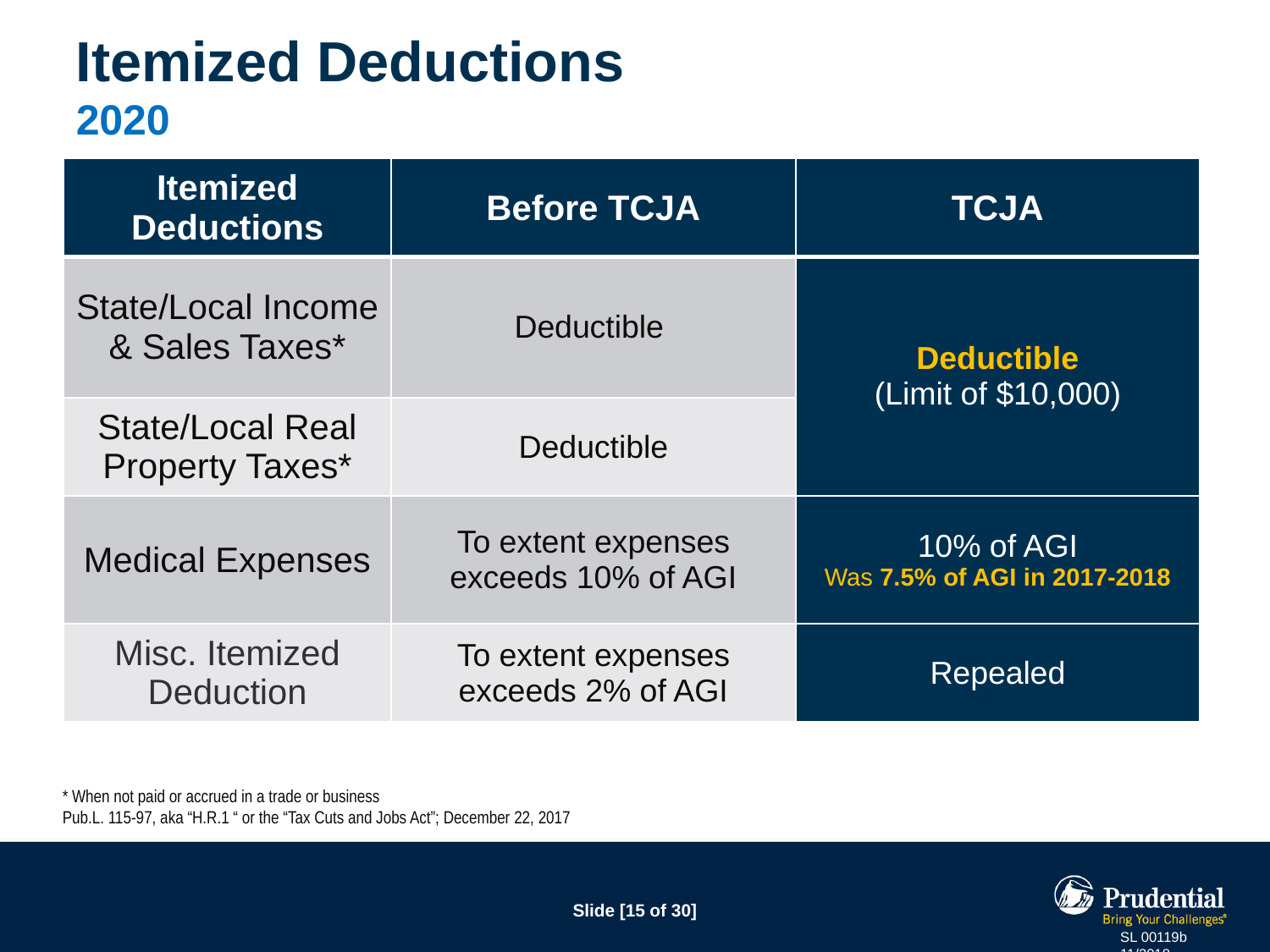

# Itemized Deductions 2020
| Itemized Deductions | Before TCJA | TCJA |
| --- | --- | --- |
| State/Local Income & Sales Taxes\* | Deductible | Deductible (Limit of $10,000) |
| State/Local Real Property Taxes\* | Deductible |  |
| Medical Expenses | To extent expenses exceeds 10% of AGI | 10% of AGI Was 7.5% of AGI in 2017-2018 |
| Misc. Itemized Deduction | To extent expenses exceeds 2% of AGI | Repealed |

* When not paid or accrued in a trade or business
Pub.L. 115-97, aka “H.R.1 “ or the “Tax Cuts and Jobs Act”; December 22, 2017
SL 00119b 11/2018